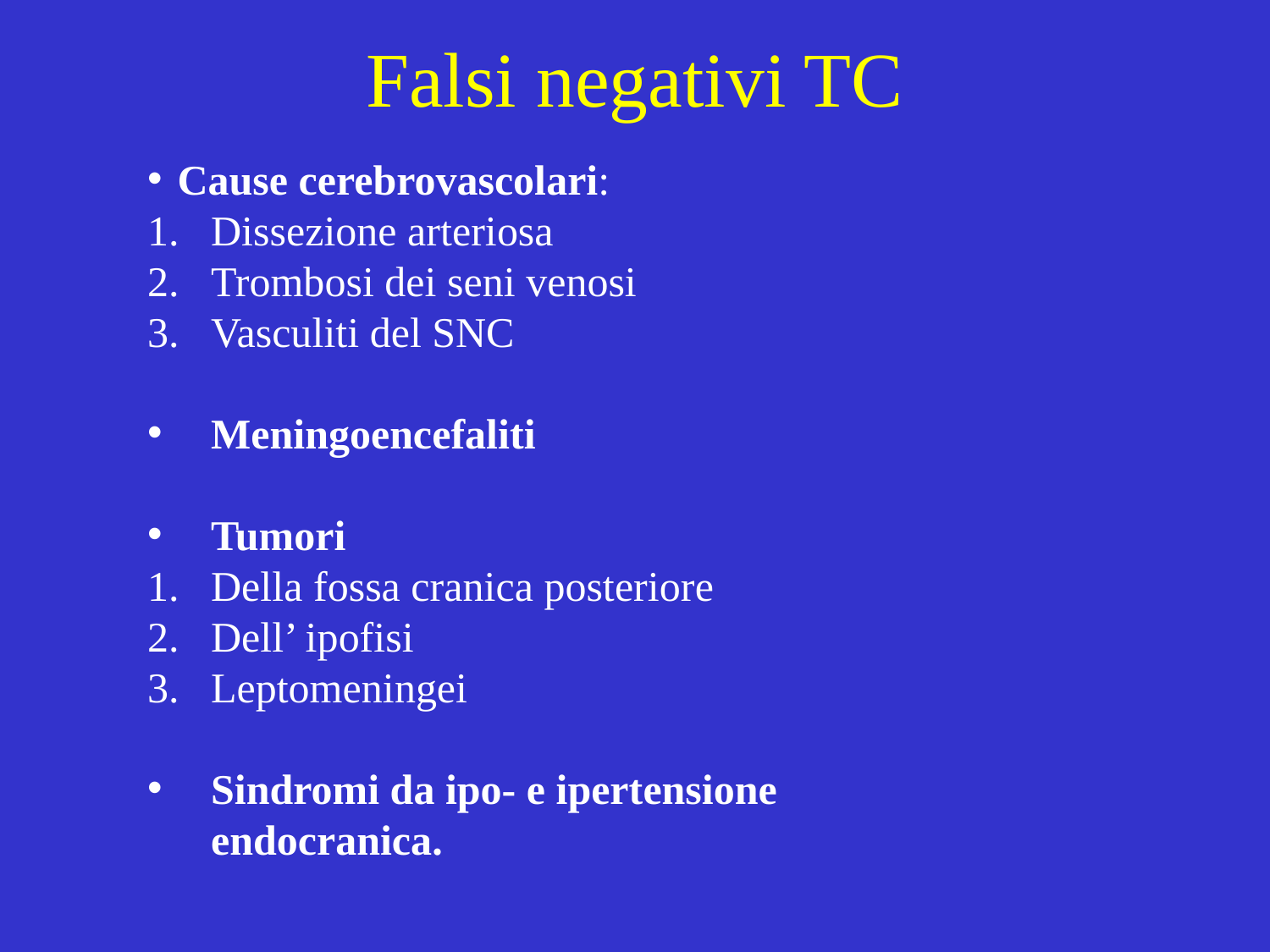

Falsi negativi TC
Cause cerebrovascolari:
Dissezione arteriosa
Trombosi dei seni venosi
Vasculiti del SNC

Meningoencefaliti

Tumori
Della fossa cranica posteriore
Dell’ ipofisi
Leptomeningei

Sindromi da ipo- e ipertensione endocranica.